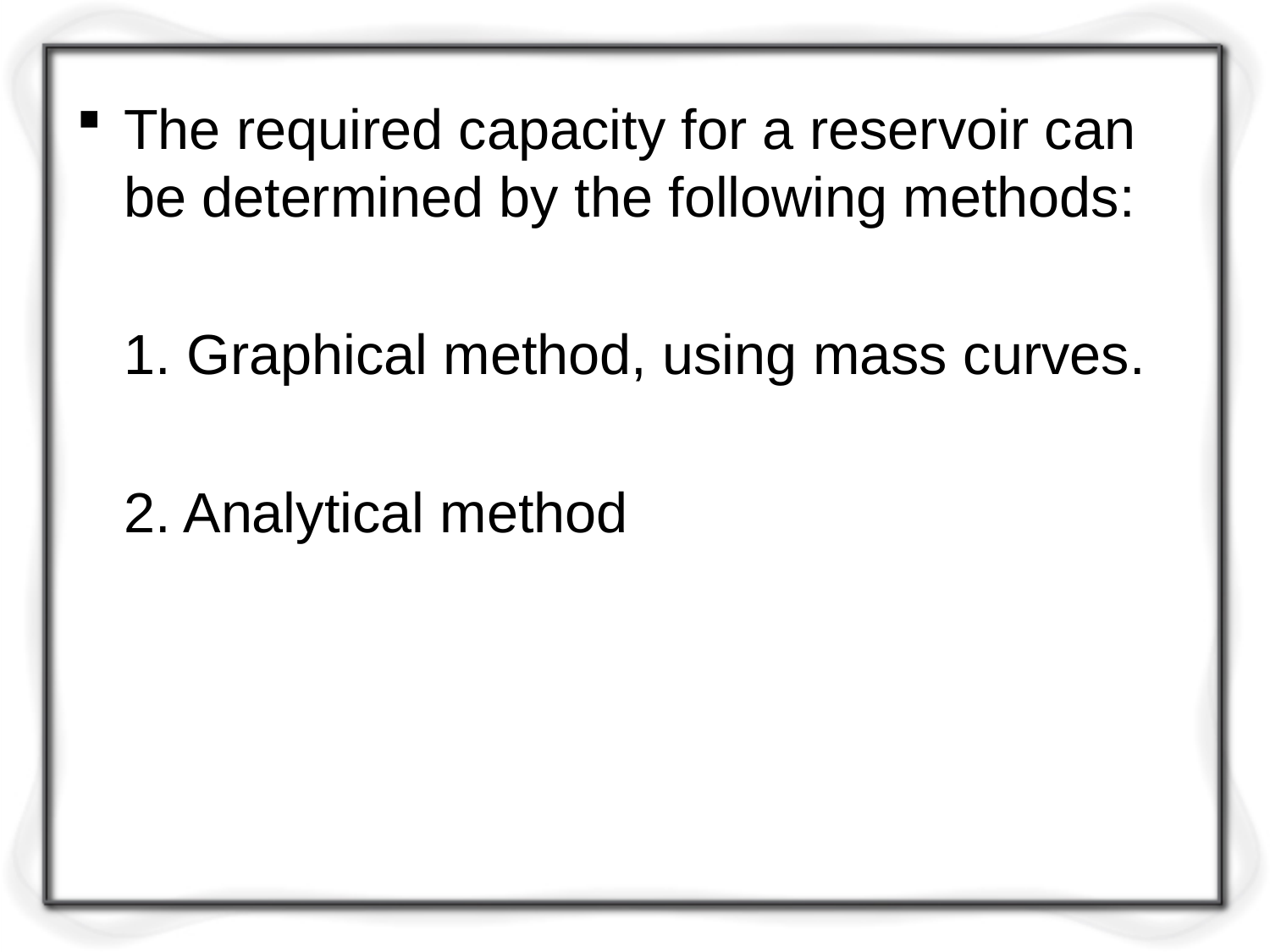

The required capacity for a reservoir can be determined by the following methods:

	1. Graphical method, using mass curves.

	2. Analytical method